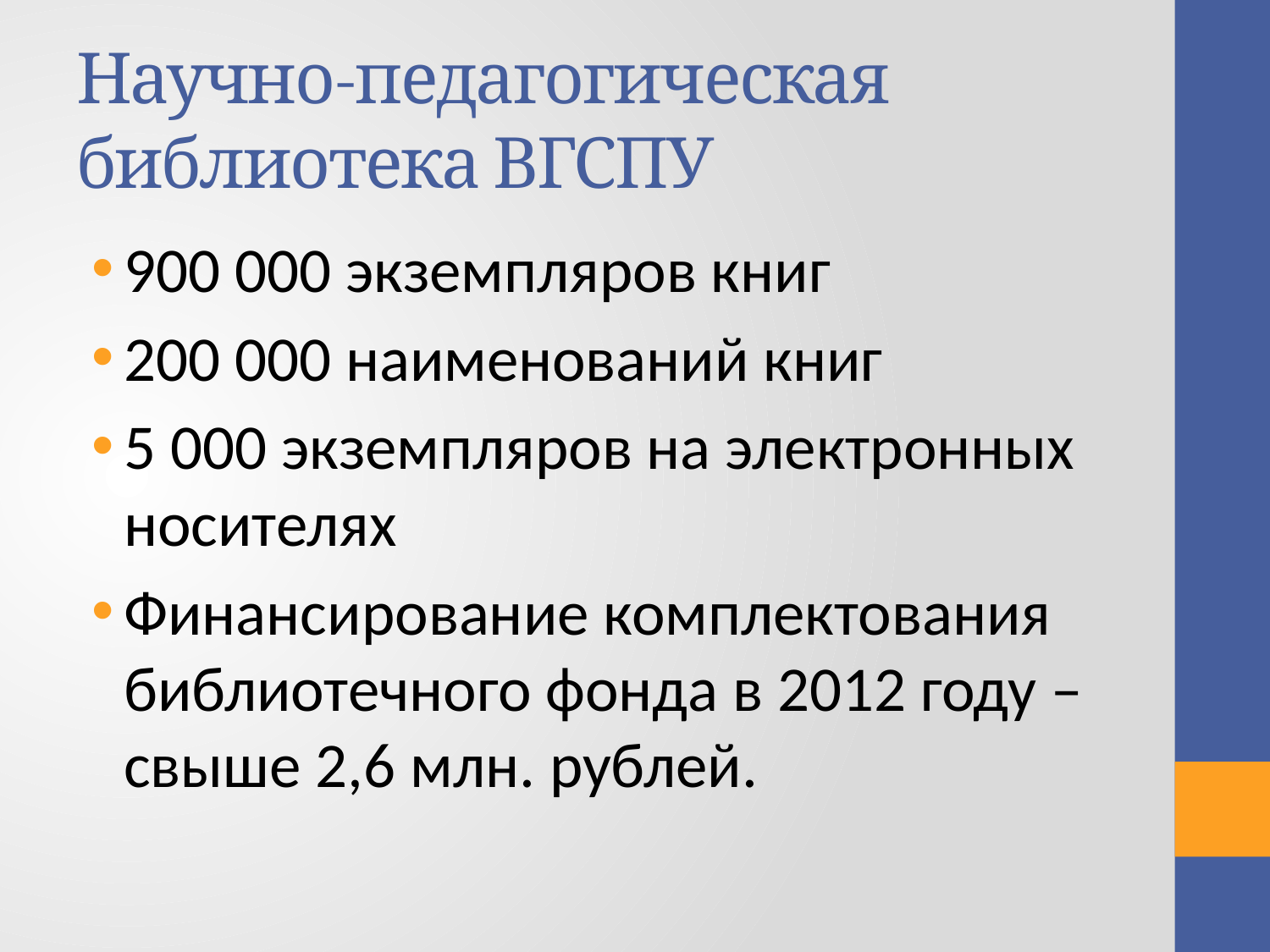

# Научно-педагогическая библиотека ВГСПУ
900 000 экземпляров книг
200 000 наименований книг
5 000 экземпляров на электронных носителях
Финансирование комплектования библиотечного фонда в 2012 году – свыше 2,6 млн. рублей.